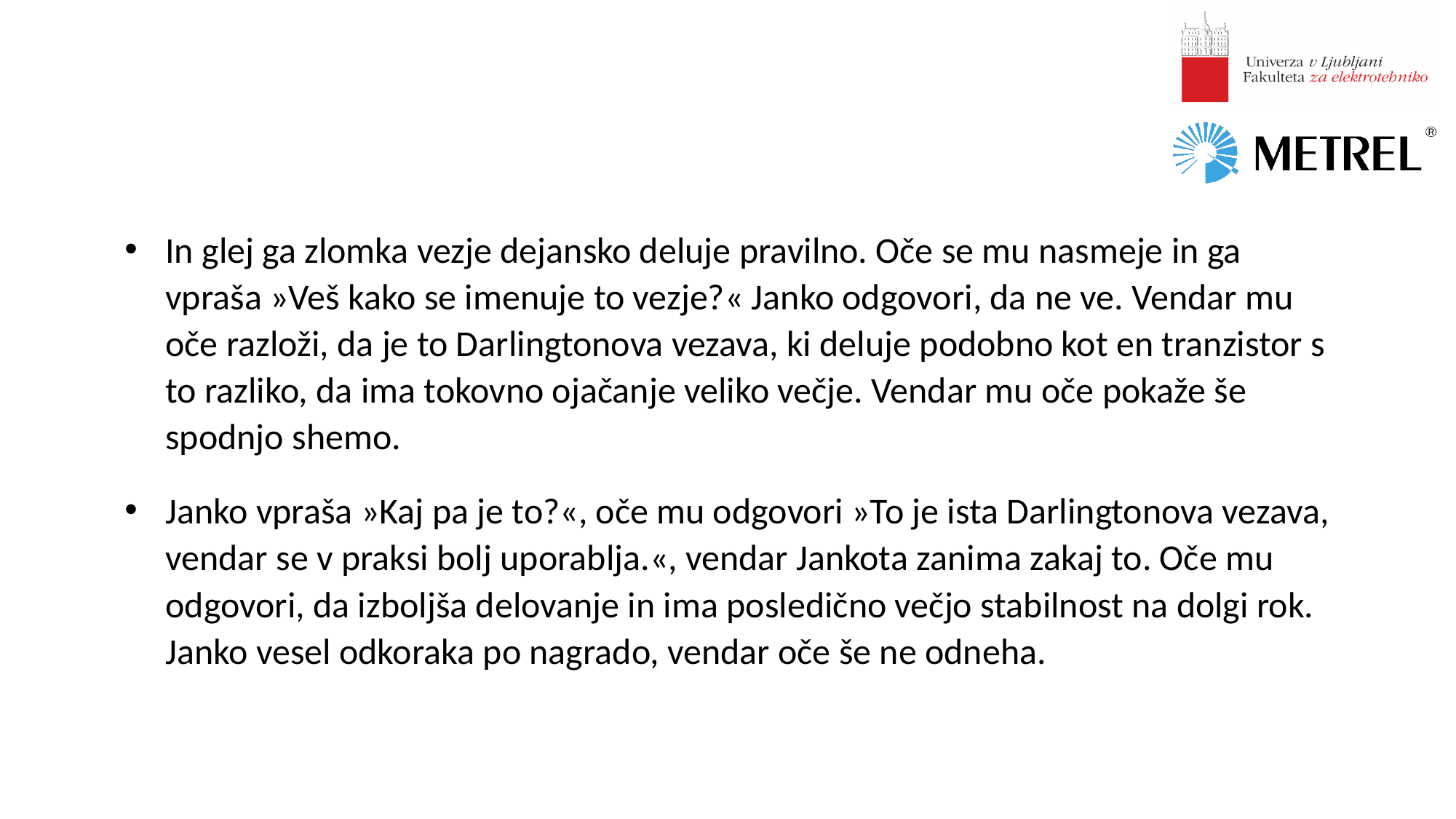

#
In glej ga zlomka vezje dejansko deluje pravilno. Oče se mu nasmeje in ga vpraša »Veš kako se imenuje to vezje?« Janko odgovori, da ne ve. Vendar mu oče razloži, da je to Darlingtonova vezava, ki deluje podobno kot en tranzistor s to razliko, da ima tokovno ojačanje veliko večje. Vendar mu oče pokaže še spodnjo shemo.
Janko vpraša »Kaj pa je to?«, oče mu odgovori »To je ista Darlingtonova vezava, vendar se v praksi bolj uporablja.«, vendar Jankota zanima zakaj to. Oče mu odgovori, da izboljša delovanje in ima posledično večjo stabilnost na dolgi rok. Janko vesel odkoraka po nagrado, vendar oče še ne odneha.